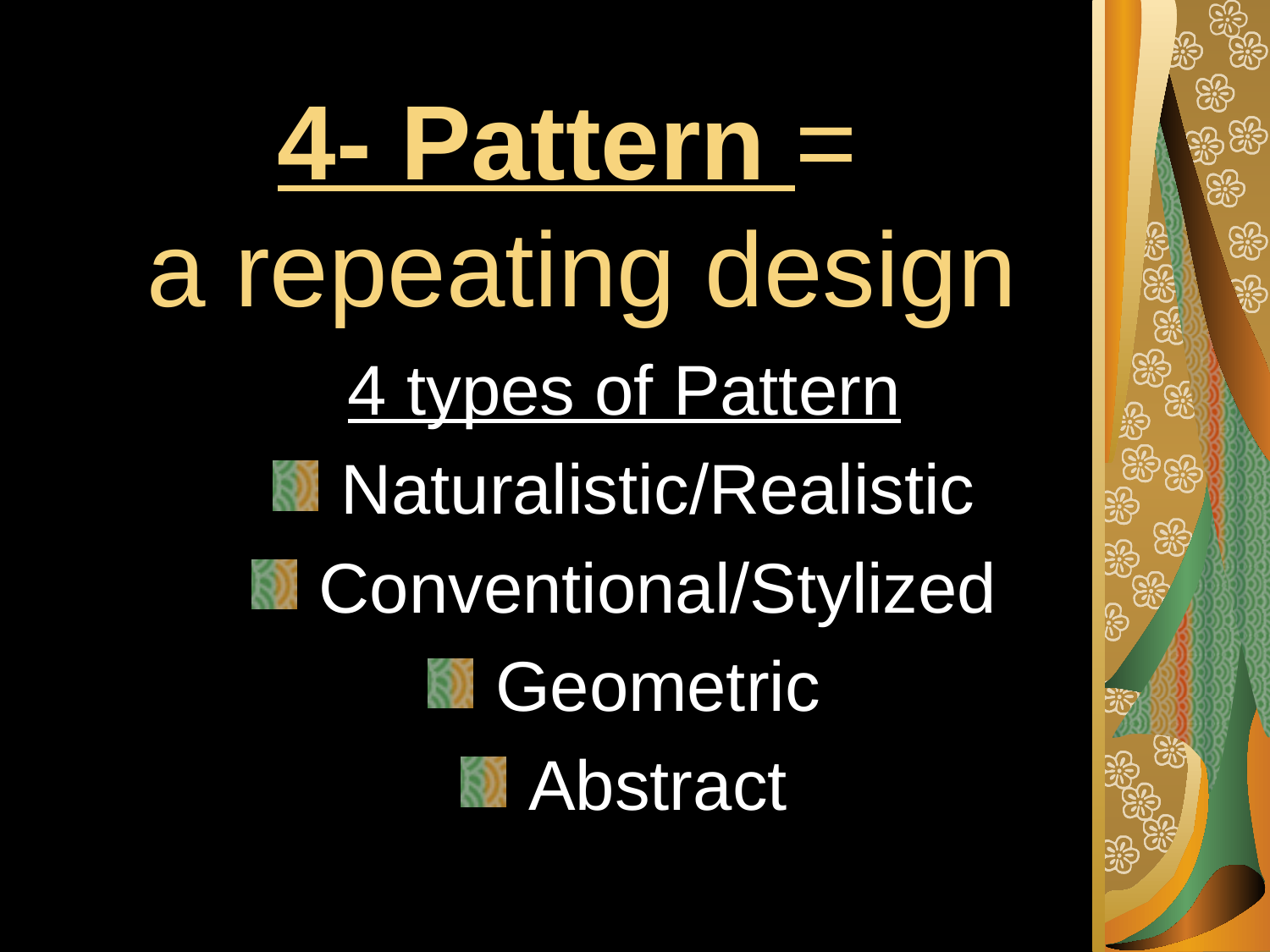

# 4- Pattern = a repeating design
4 types of Pattern
 Naturalistic/Realistic
 Conventional/Stylized
 Geometric
 Abstract